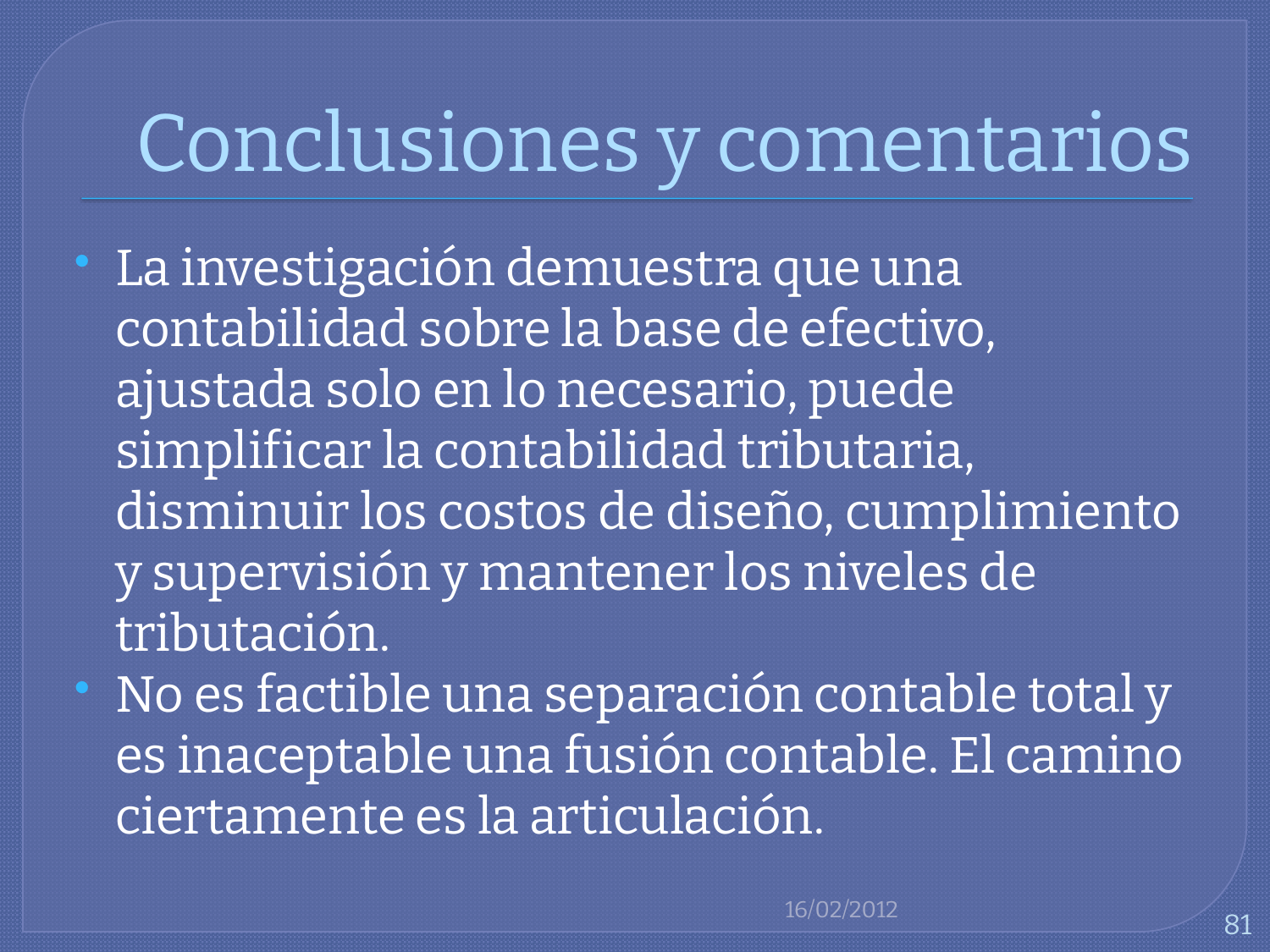

# Conclusiones y comentarios
La investigación demuestra que una contabilidad sobre la base de efectivo, ajustada solo en lo necesario, puede simplificar la contabilidad tributaria, disminuir los costos de diseño, cumplimiento y supervisión y mantener los niveles de tributación.
No es factible una separación contable total y es inaceptable una fusión contable. El camino ciertamente es la articulación.
16/02/2012
81